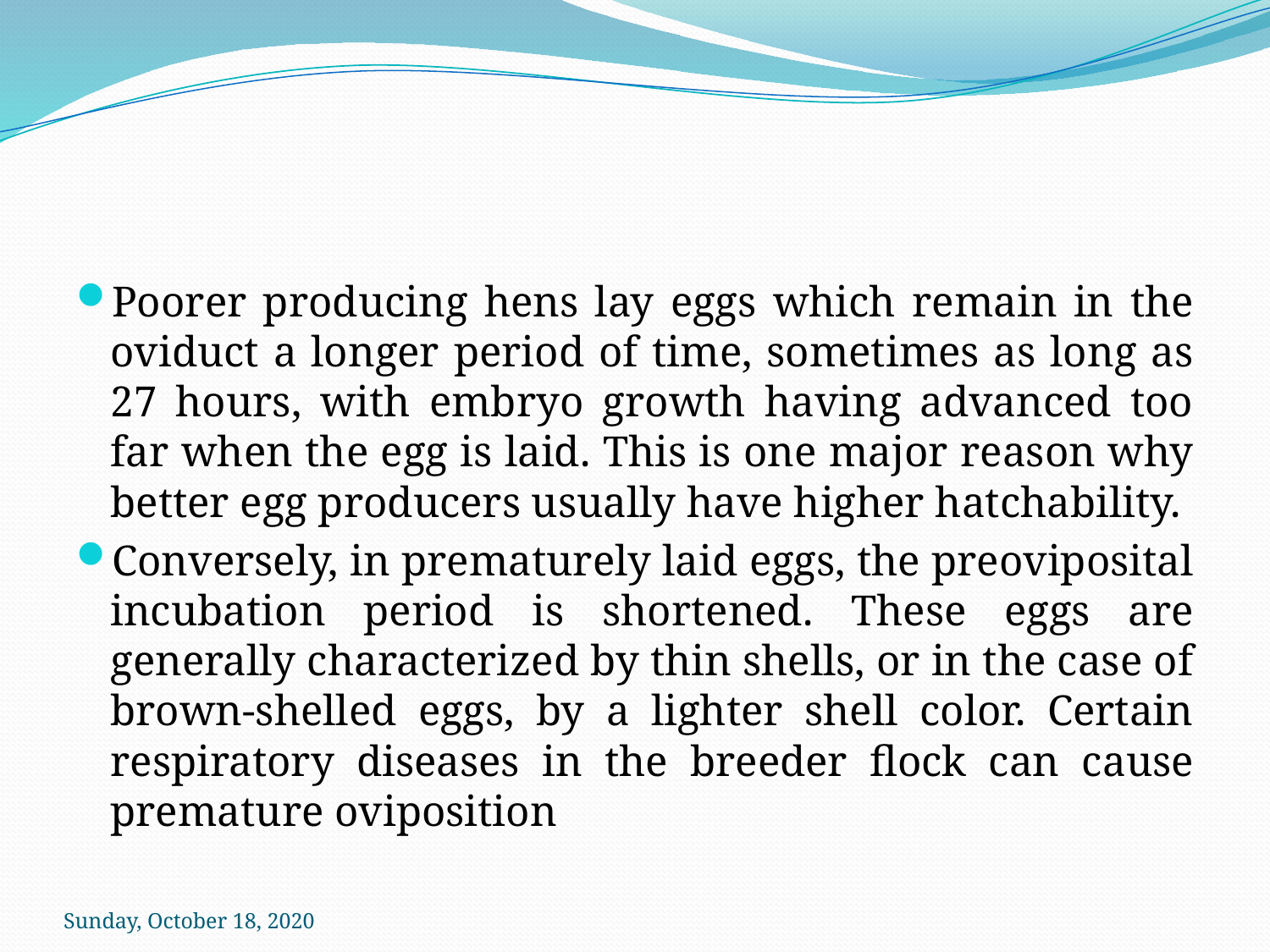

#
Poorer producing hens lay eggs which remain in the oviduct a longer period of time, sometimes as long as 27 hours, with embryo growth having advanced too far when the egg is laid. This is one major reason why better egg producers usually have higher hatchability.
Conversely, in prematurely laid eggs, the preoviposital incubation period is shortened. These eggs are generally characterized by thin shells, or in the case of brown-shelled eggs, by a lighter shell color. Certain respiratory diseases in the breeder flock can cause premature oviposition

Sunday, October 18, 2020